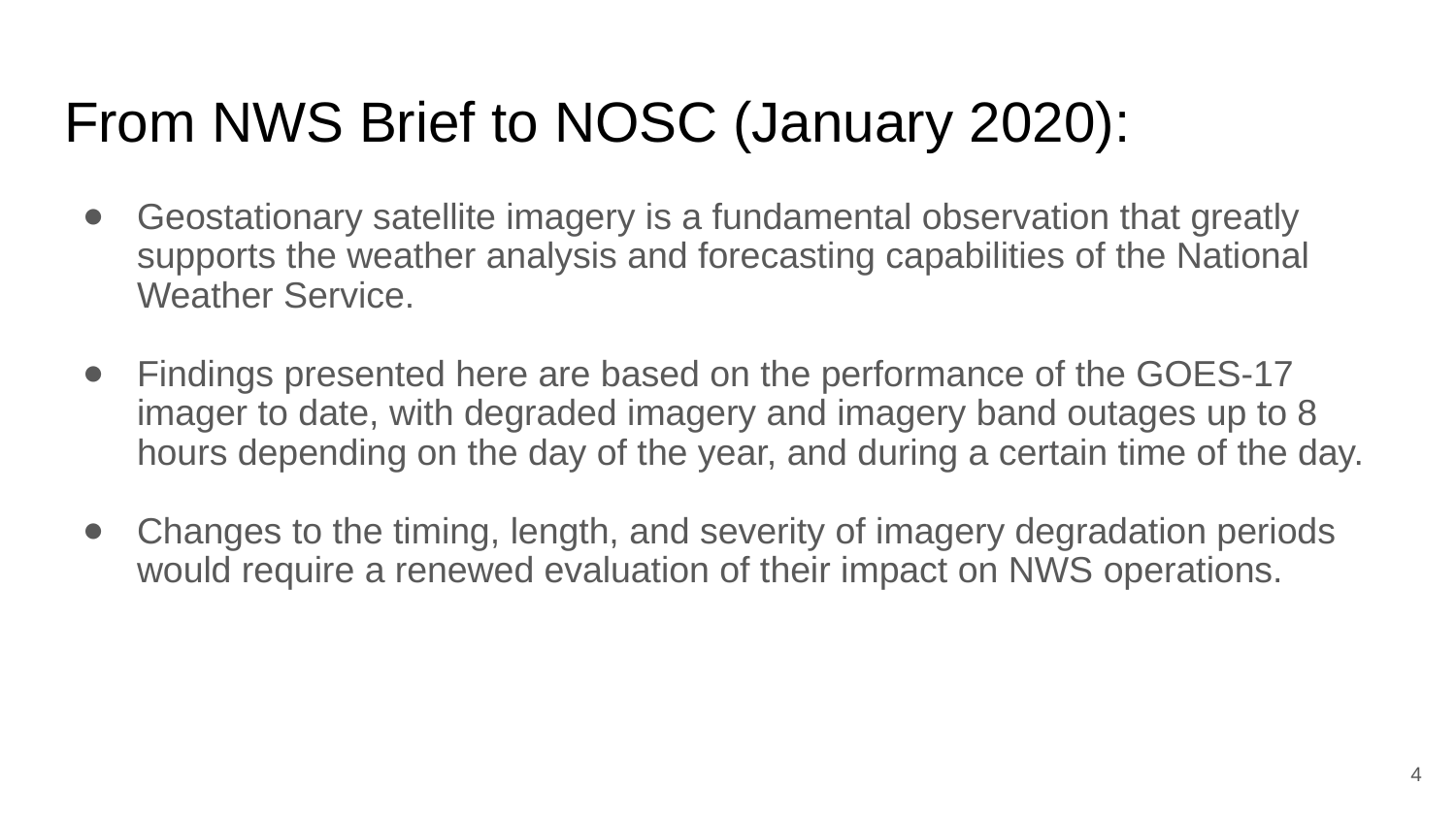

# From NWS Brief to NOSC (January 2020):
Geostationary satellite imagery is a fundamental observation that greatly supports the weather analysis and forecasting capabilities of the National Weather Service.

Findings presented here are based on the performance of the GOES-17 imager to date, with degraded imagery and imagery band outages up to 8 hours depending on the day of the year, and during a certain time of the day.

Changes to the timing, length, and severity of imagery degradation periods would require a renewed evaluation of their impact on NWS operations.
4